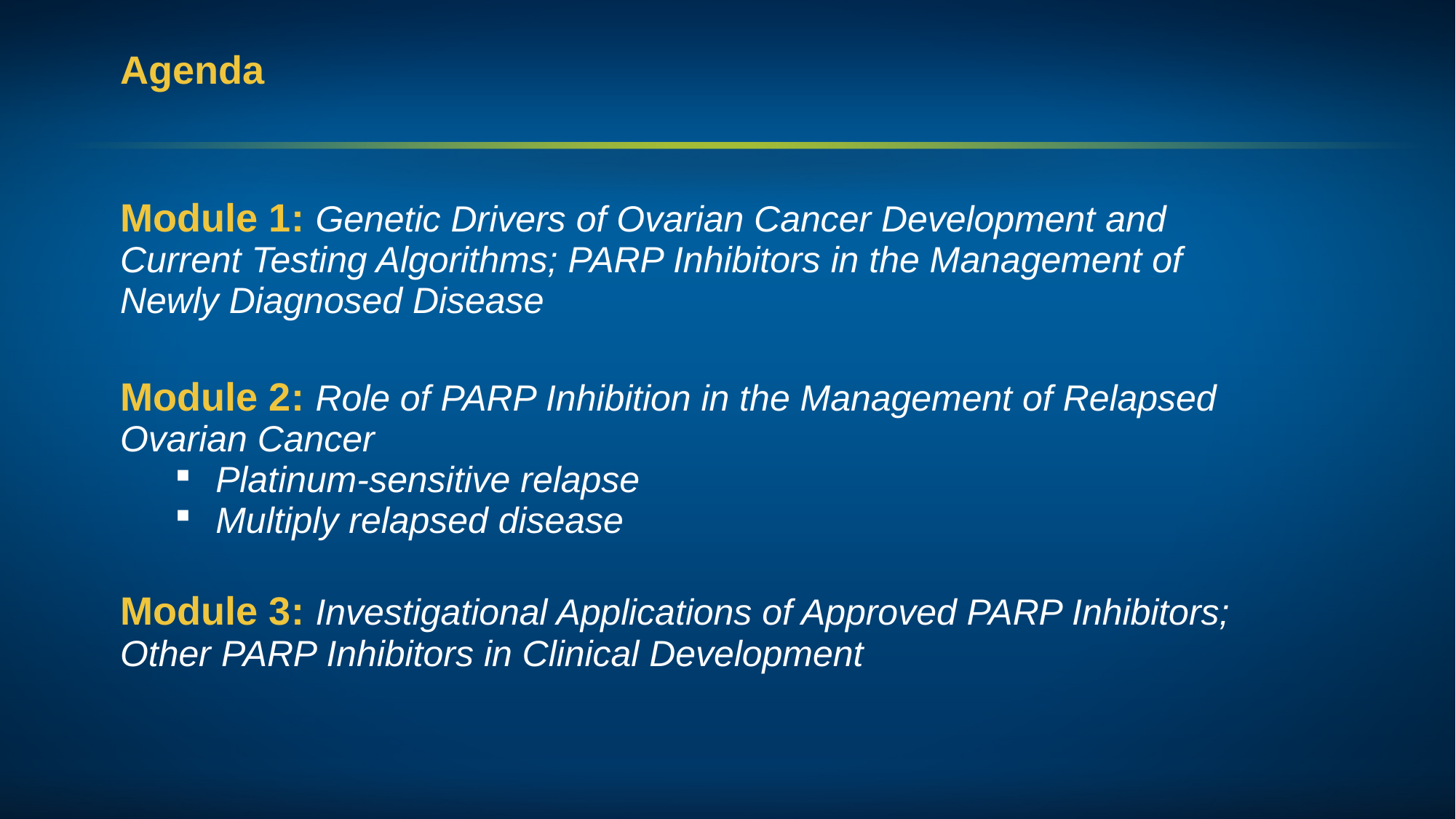

# Agenda
| Module 1: Genetic Drivers of Ovarian Cancer Development and Current Testing Algorithms; PARP Inhibitors in the Management of Newly Diagnosed Disease |
| --- |
| Module 2: Role of PARP Inhibition in the Management of Relapsed Ovarian Cancer Platinum-sensitive relapse Multiply relapsed disease |
| Module 3: Investigational Applications of Approved PARP Inhibitors; Other PARP Inhibitors in Clinical Development |